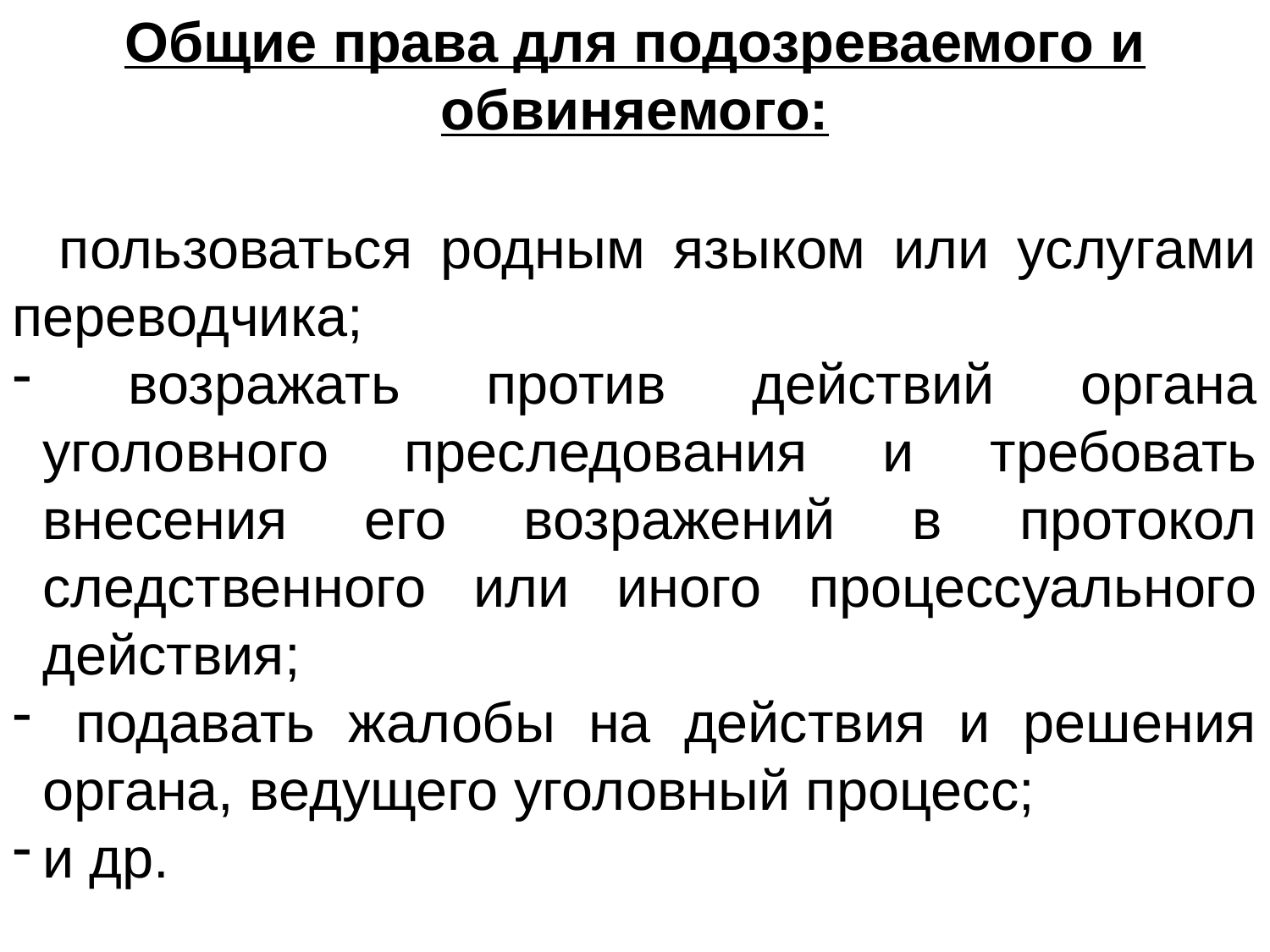

Общие права для подозреваемого и обвиняемого:

- пользоваться родным языком или услугами переводчика;
 возражать против действий органа уголовного преследования и требовать внесения его возражений в протокол следственного или иного процессуального действия;
 подавать жалобы на действия и решения органа, ведущего уголовный процесс;
и др.